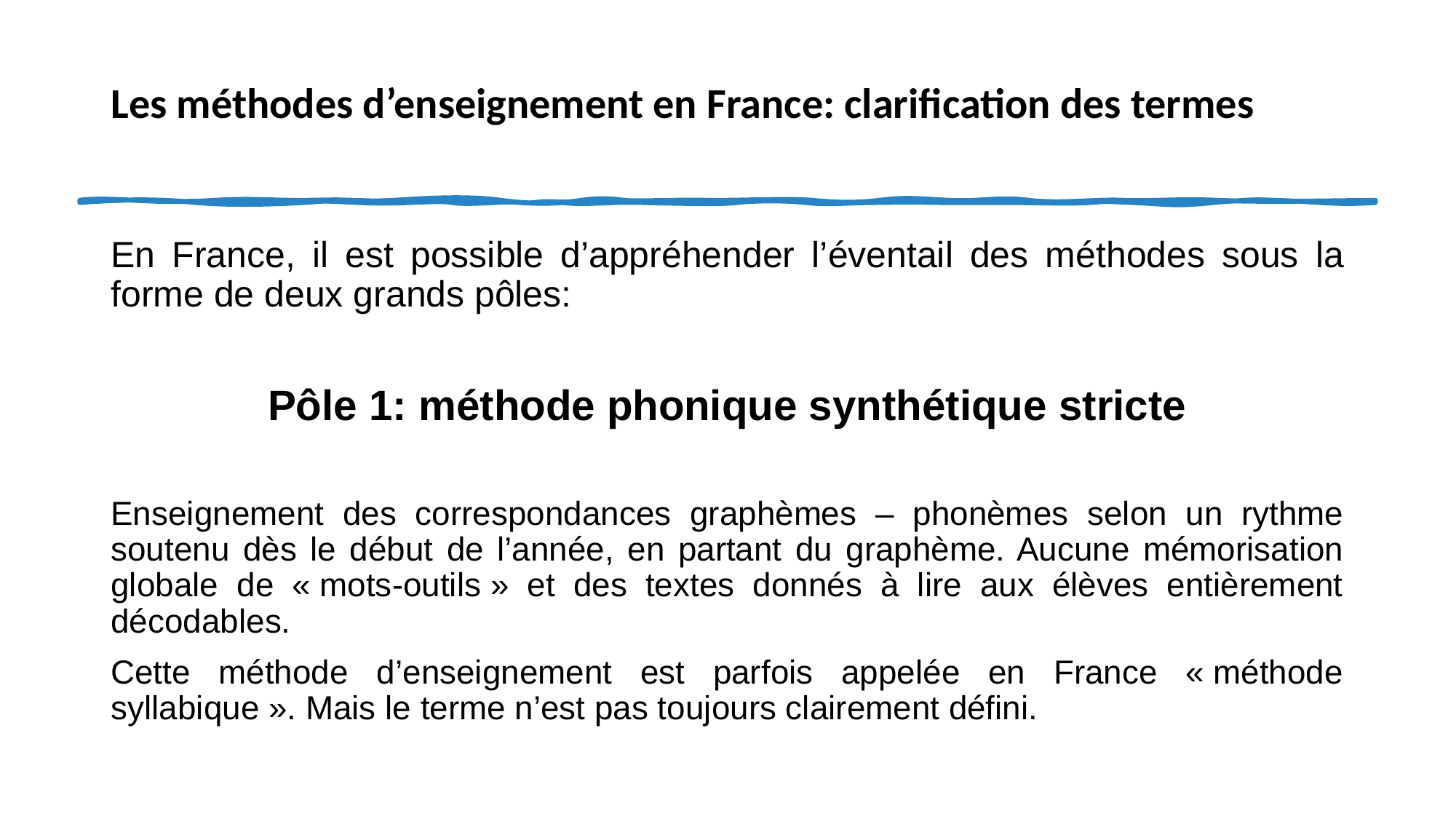

# Les méthodes d’enseignement en France: clarification des termes

En France, il est possible d’appréhender l’éventail des méthodes sous la forme de deux grands pôles:

Pôle 1: méthode phonique synthétique stricte

Enseignement des correspondances graphèmes – phonèmes selon un rythme soutenu dès le début de l’année, en partant du graphème. Aucune mémorisation globale de « mots-outils » et des textes donnés à lire aux élèves entièrement décodables.
Cette méthode d’enseignement est parfois appelée en France « méthode syllabique ». Mais le terme n’est pas toujours clairement défini.